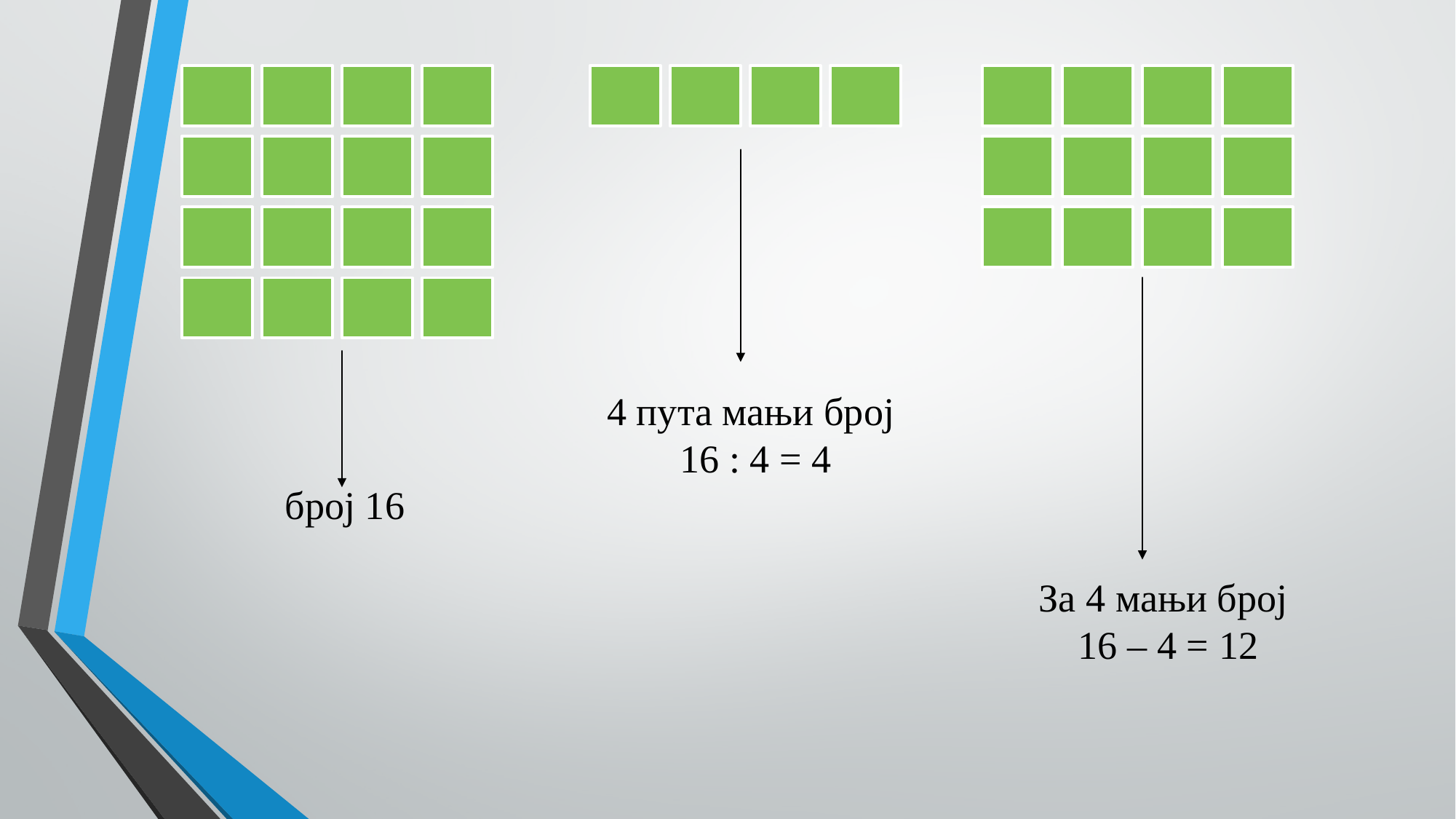

број 16

4 пута мањи број
16 : 4 = 4
За 4 мањи број
16 – 4 = 12